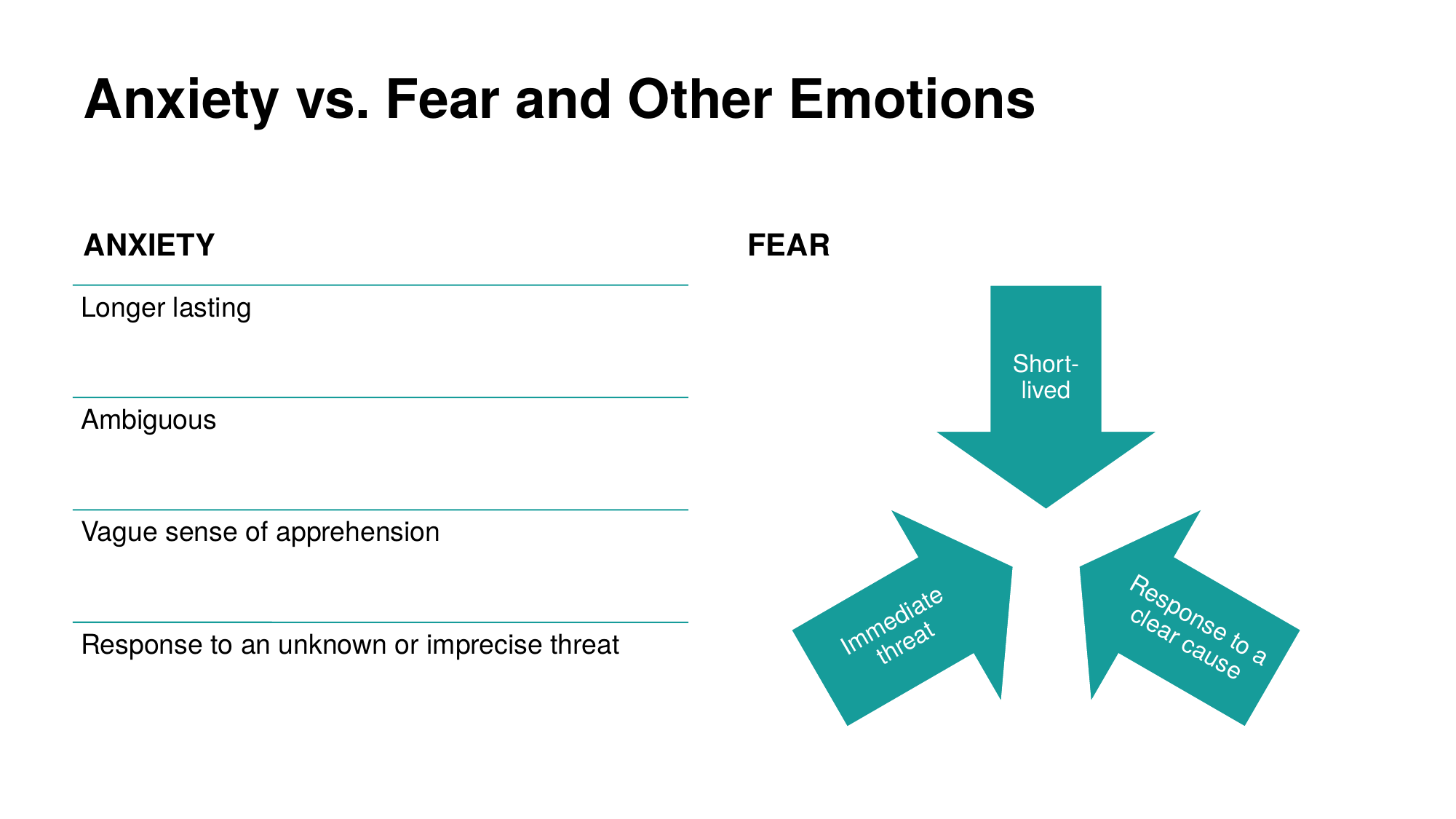

# Anxiety vs. Fear and Other Emotions
Anxiety
Fear
Longer lasting
Ambiguous
Vague sense of apprehension
Response to an unknown or imprecise threat

Short-lived
Response to a clear cause
Immediate threat